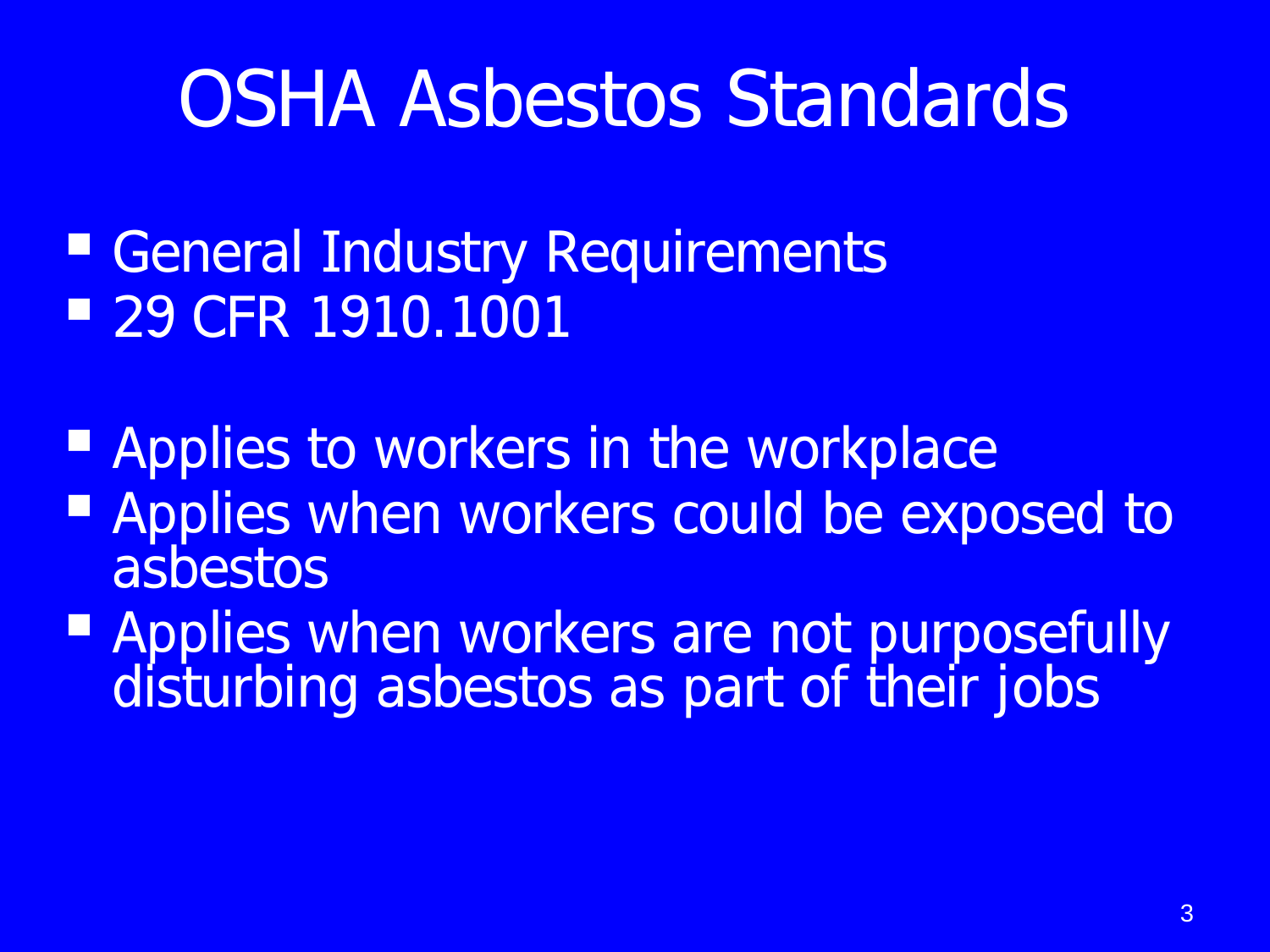

# OSHA Asbestos Standards
General Industry Requirements
29 CFR 1910.1001

Applies to workers in the workplace
Applies when workers could be exposed to asbestos
Applies when workers are not purposefully disturbing asbestos as part of their jobs
3